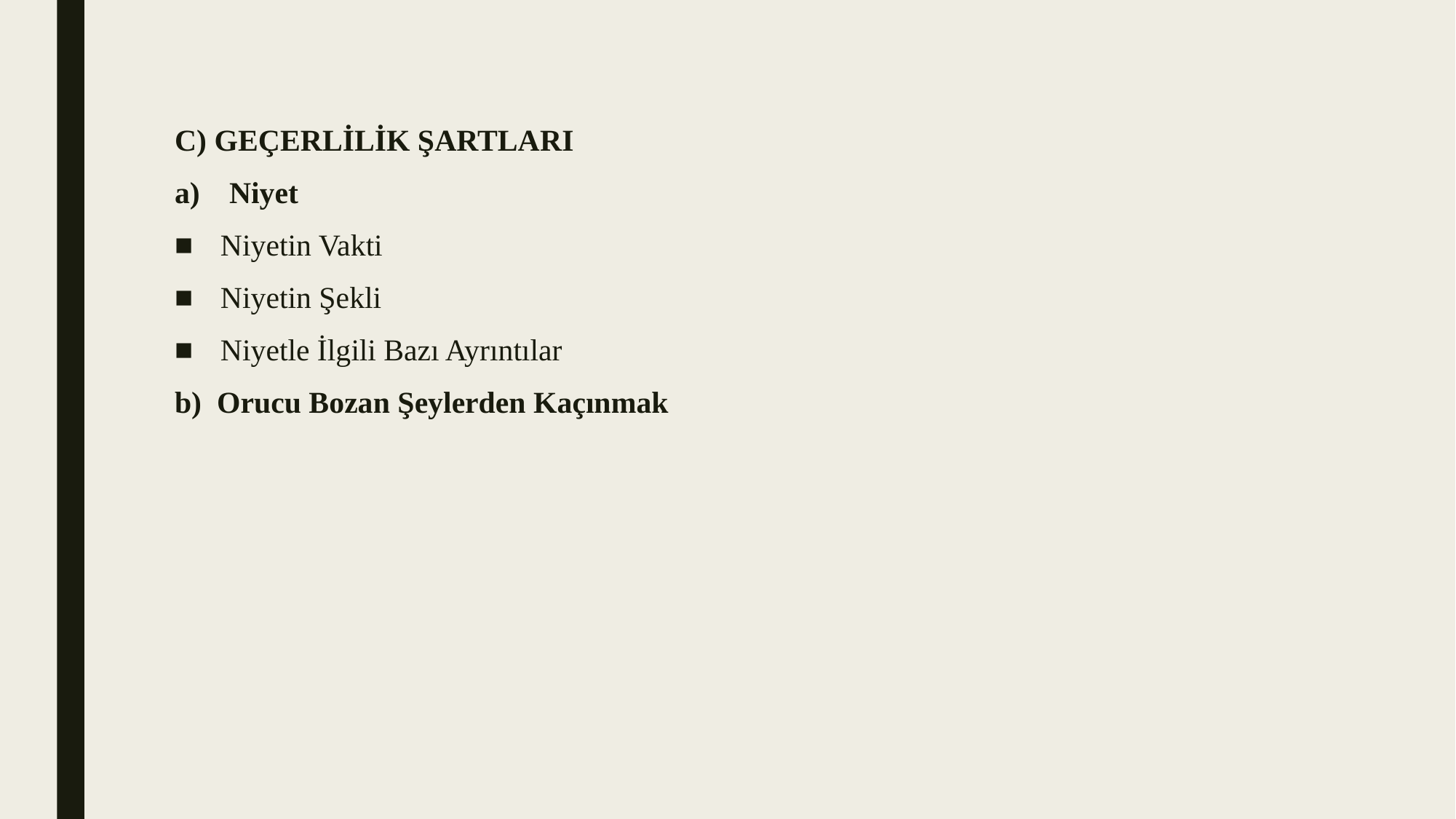

C) GEÇERLİLİK ŞARTLARI
Niyet
Niyetin Vakti
Niyetin Şekli
Niyetle İlgili Bazı Ayrıntılar
b)  Orucu Bozan Şeylerden Kaçınmak